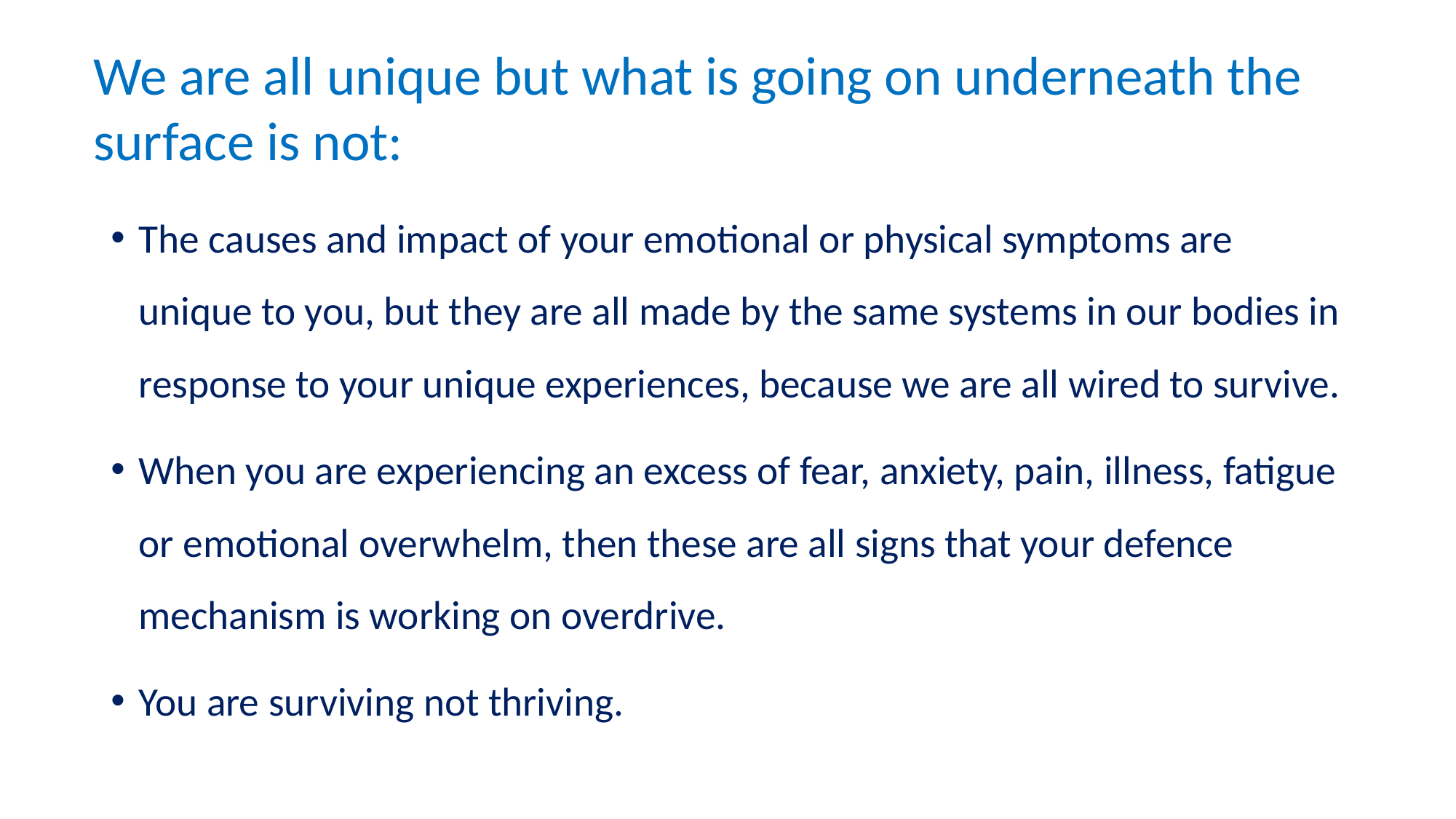

# We are all unique but what is going on underneath the surface is not:
The causes and impact of your emotional or physical symptoms are unique to you, but they are all made by the same systems in our bodies in response to your unique experiences, because we are all wired to survive.
When you are experiencing an excess of fear, anxiety, pain, illness, fatigue or emotional overwhelm, then these are all signs that your defence mechanism is working on overdrive.
You are surviving not thriving.